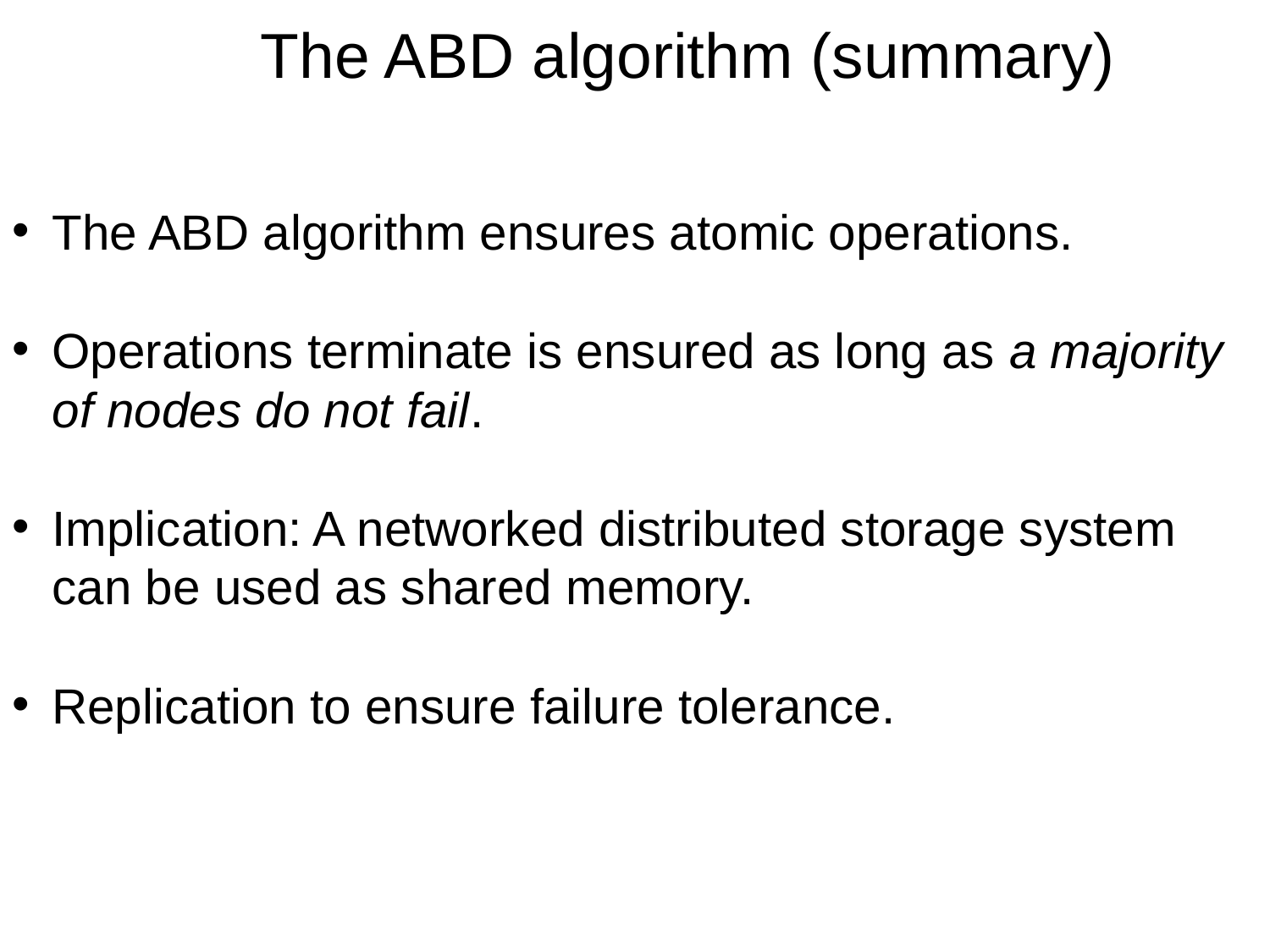

The ABD algorithm (summary)
The ABD algorithm ensures atomic operations.

Operations terminate is ensured as long as a majority of nodes do not fail.

Implication: A networked distributed storage system can be used as shared memory.

Replication to ensure failure tolerance.